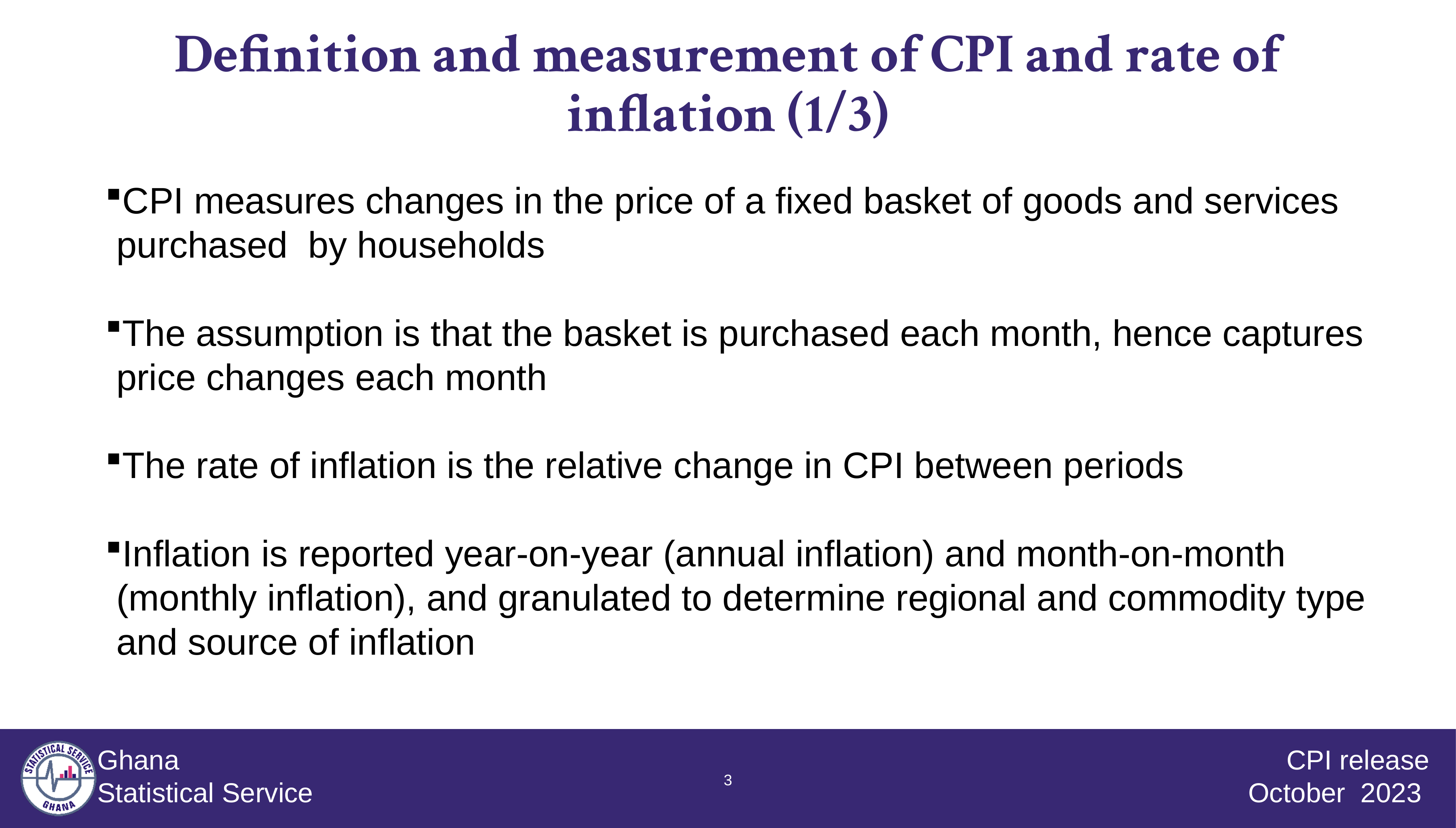

# Definition and measurement of CPI and rate of inflation (1/3)
CPI measures changes in the price of a fixed basket of goods and services purchased  by households

The assumption is that the basket is purchased each month, hence captures price changes each month

The rate of inflation is the relative change in CPI between periods

Inflation is reported year-on-year (annual inflation) and month-on-month (monthly inflation), and granulated to determine regional and commodity type and source of inflation

3